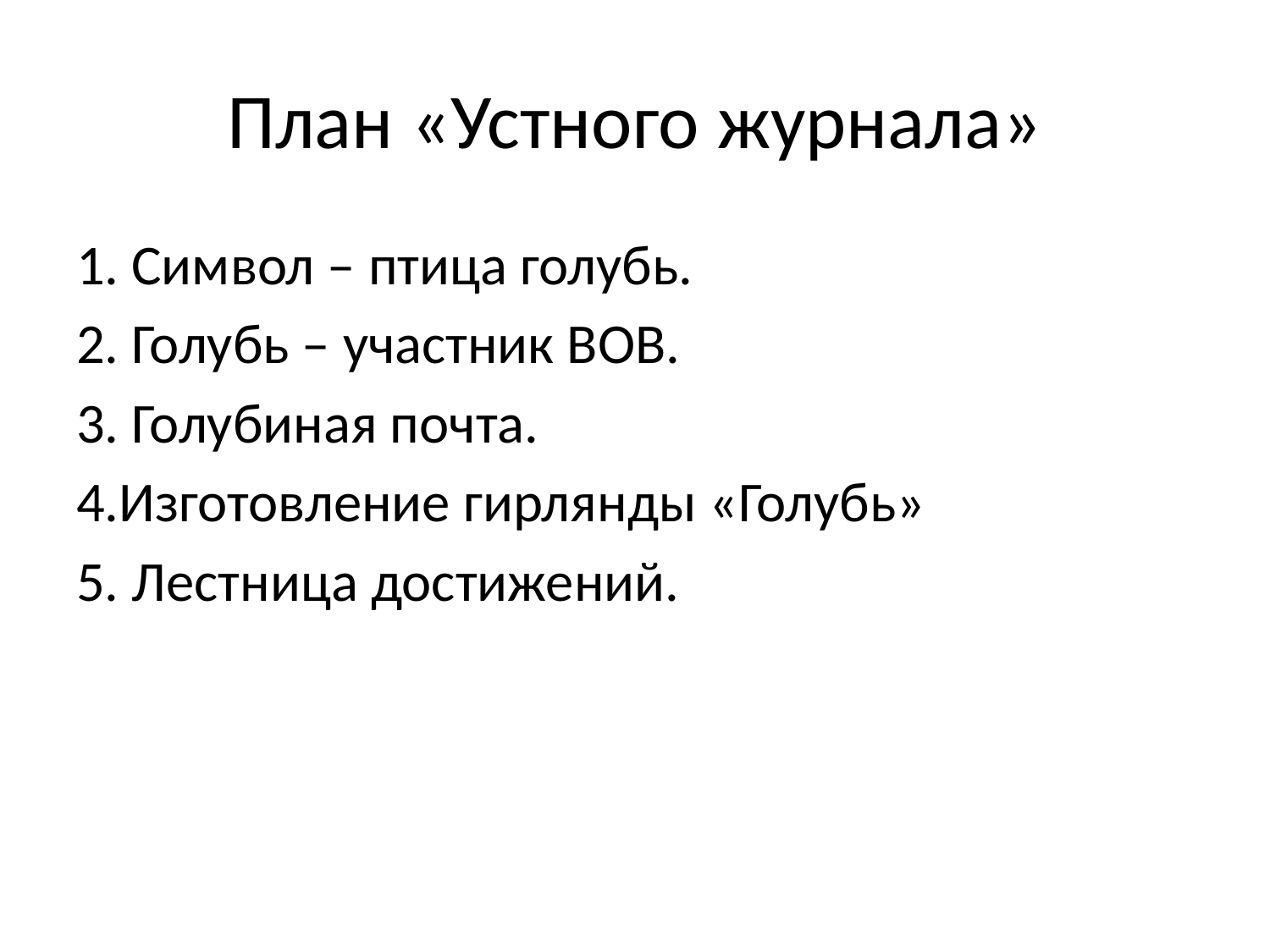

# План «Устного журнала»
1. Символ – птица голубь.
2. Голубь – участник ВОВ.
3. Голубиная почта.
4.Изготовление гирлянды «Голубь»
5. Лестница достижений.